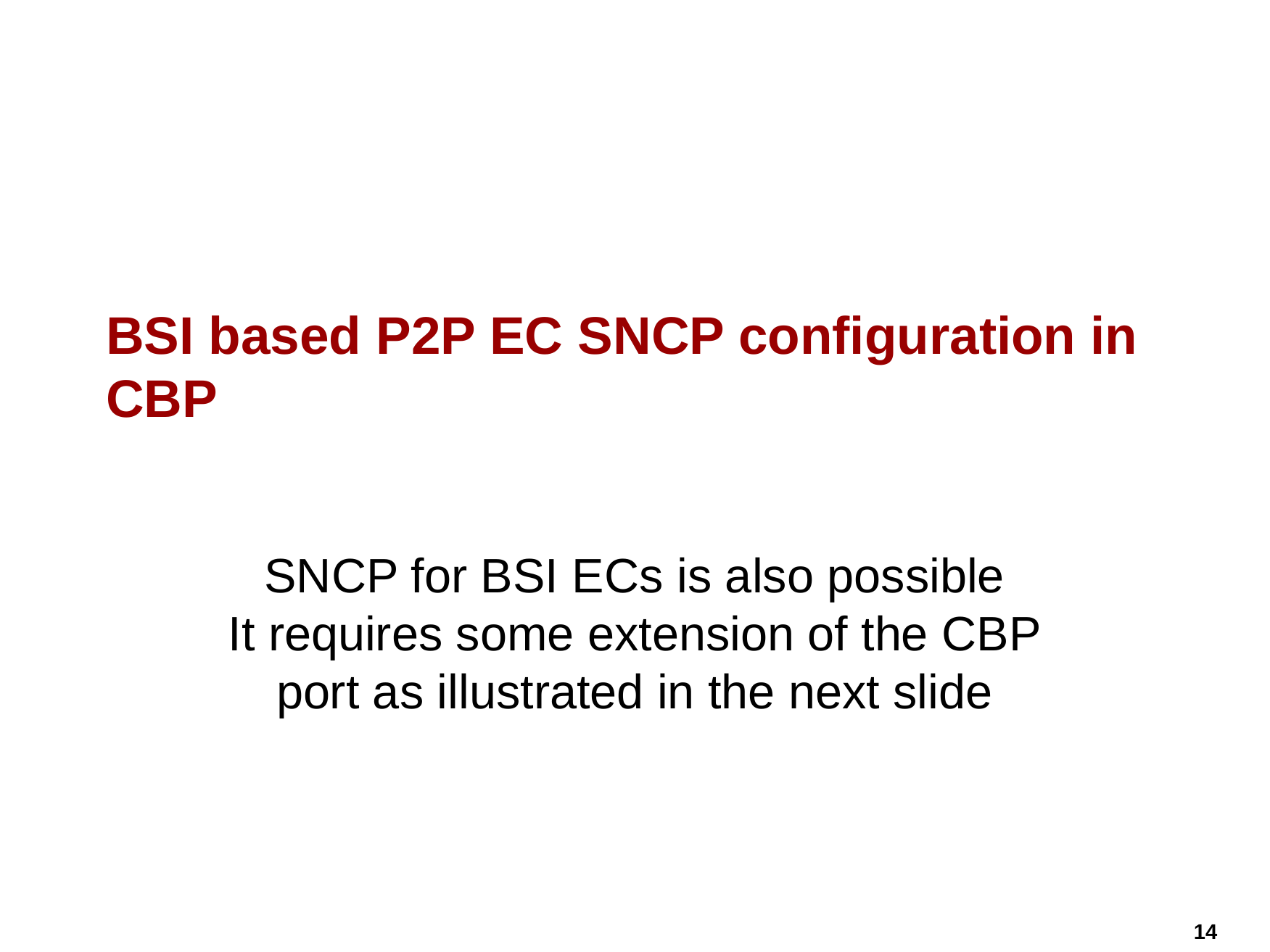

# BSI based P2P EC SNCP configuration in CBP
SNCP for BSI ECs is also possible
It requires some extension of the CBP port as illustrated in the next slide